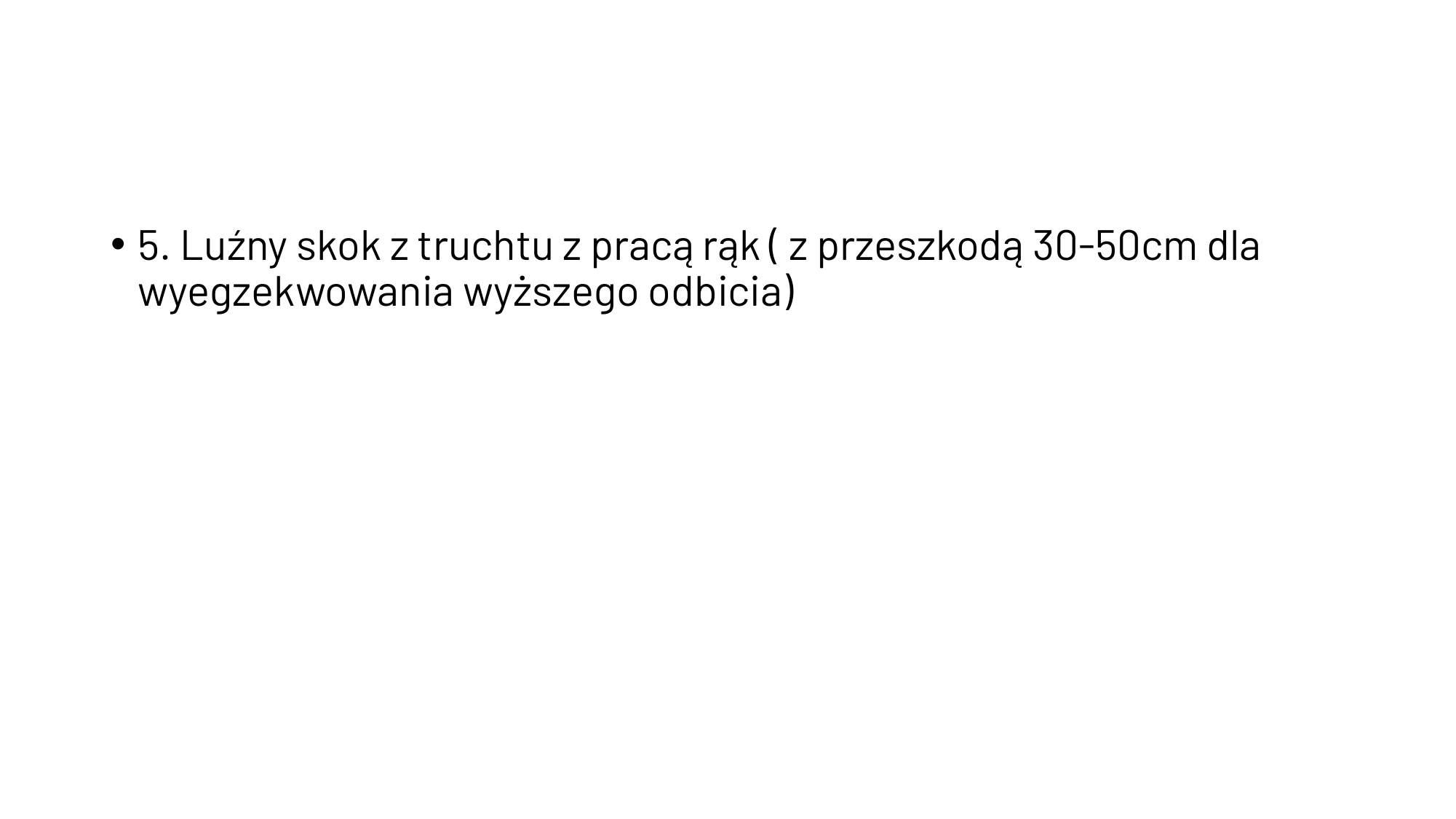

#
5. Luźny skok z truchtu z pracą rąk ( z przeszkodą 30-50cm dla wyegzekwowania wyższego odbicia)